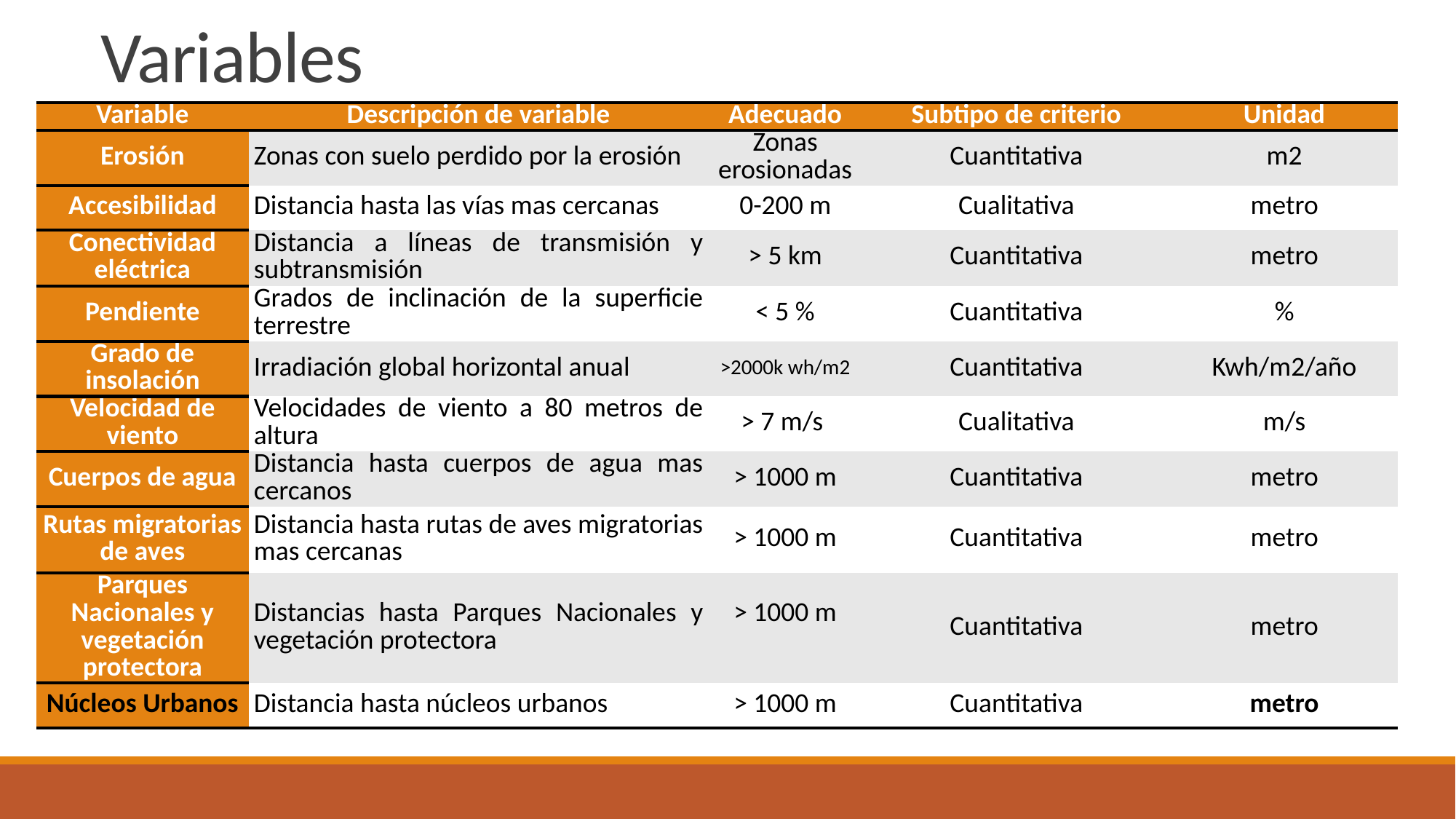

# Variables
| Variable | Descripción de variable | Adecuado | Subtipo de criterio | Unidad |
| --- | --- | --- | --- | --- |
| Erosión | Zonas con suelo perdido por la erosión | Zonas erosionadas | Cuantitativa | m2 |
| Accesibilidad | Distancia hasta las vías mas cercanas | 0-200 m | Cualitativa | metro |
| Conectividad eléctrica | Distancia a líneas de transmisión y subtransmisión | > 5 km | Cuantitativa | metro |
| Pendiente | Grados de inclinación de la superficie terrestre | < 5 % | Cuantitativa | % |
| Grado de insolación | Irradiación global horizontal anual | >2000k wh/m2 | Cuantitativa | Kwh/m2/año |
| Velocidad de viento | Velocidades de viento a 80 metros de altura | > 7 m/s | Cualitativa | m/s |
| Cuerpos de agua | Distancia hasta cuerpos de agua mas cercanos | > 1000 m | Cuantitativa | metro |
| Rutas migratorias de aves | Distancia hasta rutas de aves migratorias mas cercanas | > 1000 m | Cuantitativa | metro |
| Parques Nacionales y vegetación protectora | Distancias hasta Parques Nacionales y vegetación protectora | > 1000 m | Cuantitativa | metro |
| Núcleos Urbanos | Distancia hasta núcleos urbanos | > 1000 m | Cuantitativa | metro |